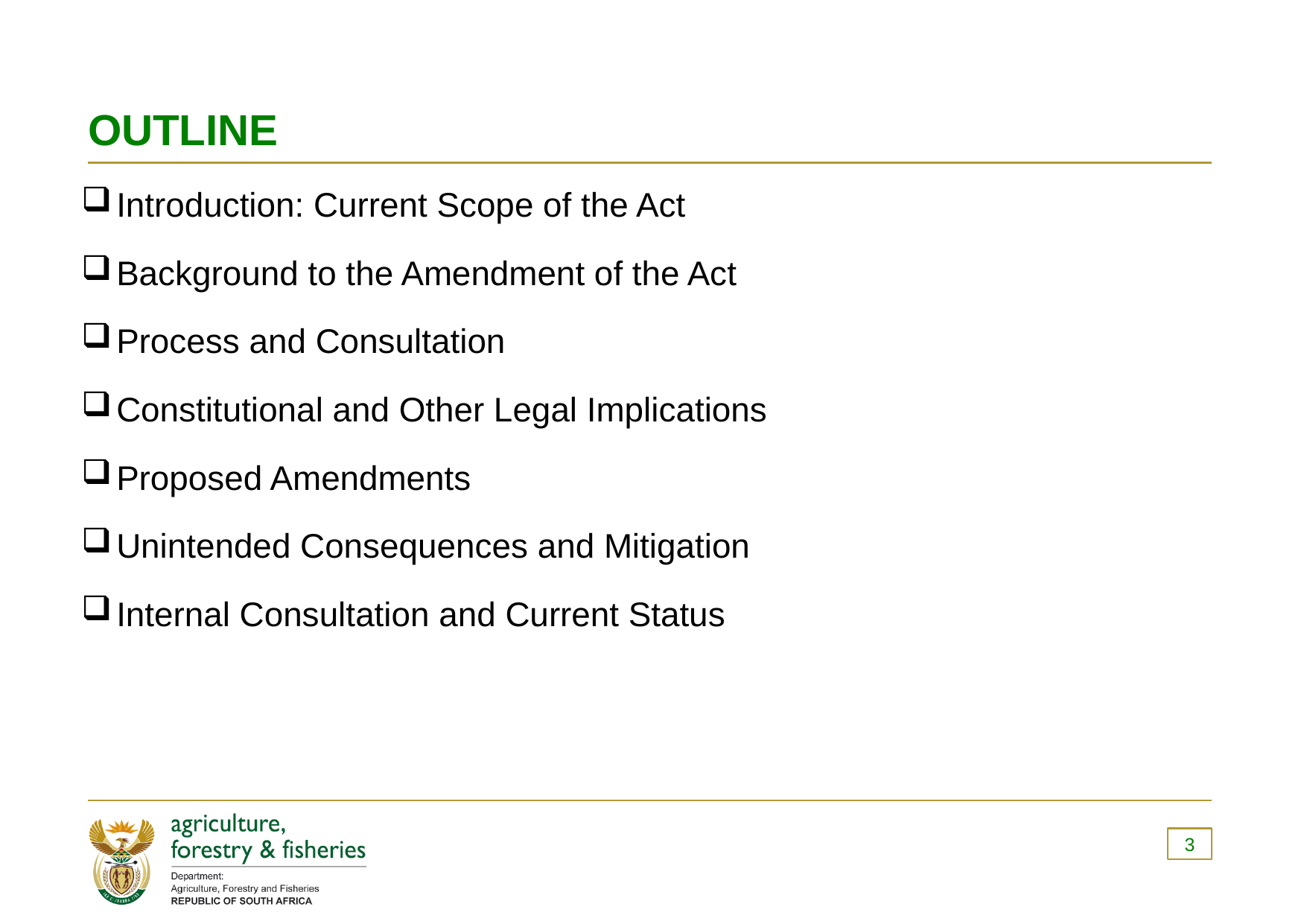

# OUTLINE
Introduction: Current Scope of the Act
Background to the Amendment of the Act
Process and Consultation
Constitutional and Other Legal Implications
Proposed Amendments
Unintended Consequences and Mitigation
Internal Consultation and Current Status

3